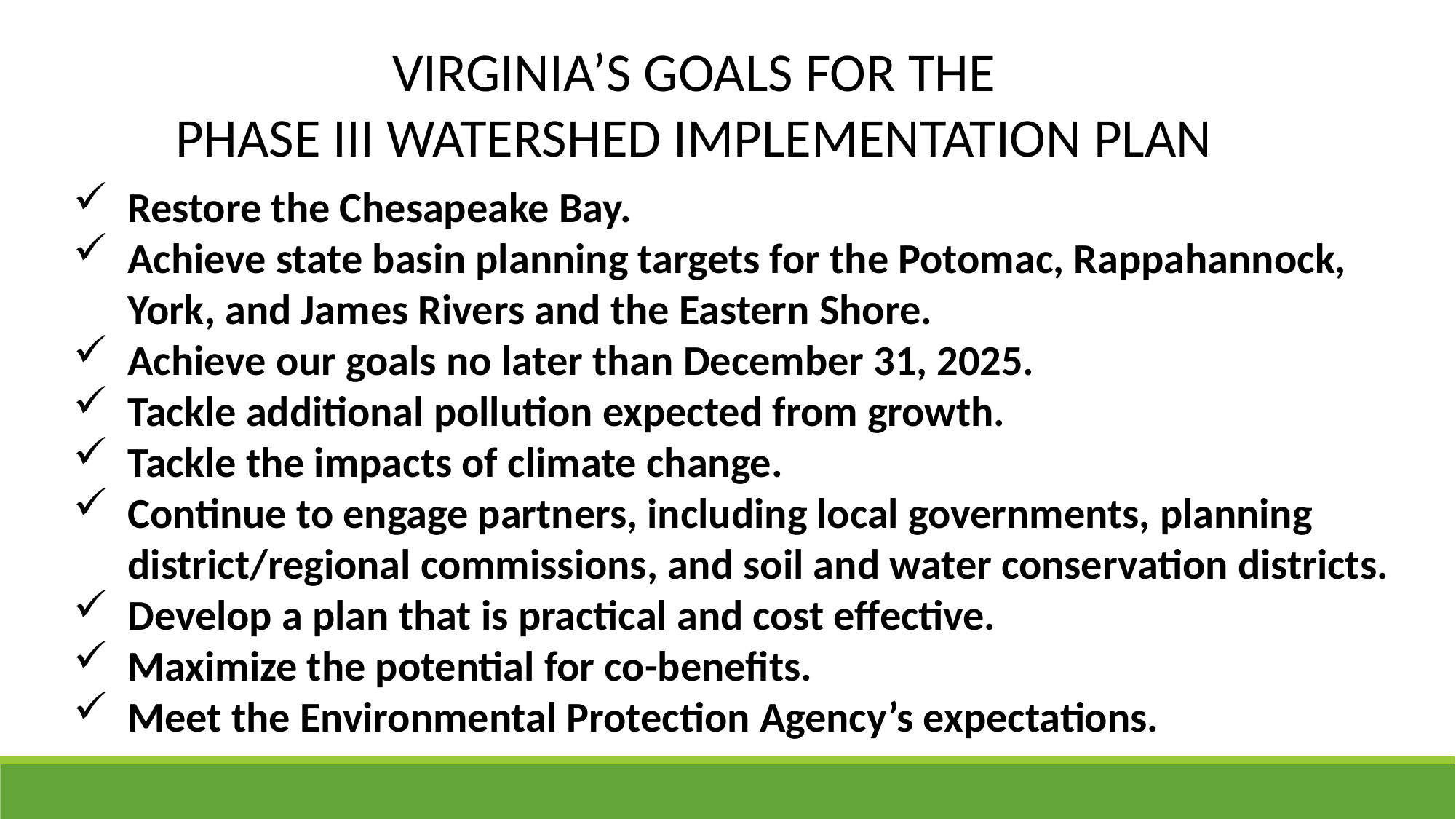

VIRGINIA’S GOALS FOR THE
PHASE III WATERSHED IMPLEMENTATION PLAN
Restore the Chesapeake Bay.
Achieve state basin planning targets for the Potomac, Rappahannock, York, and James Rivers and the Eastern Shore.
Achieve our goals no later than December 31, 2025.
Tackle additional pollution expected from growth.
Tackle the impacts of climate change.
Continue to engage partners, including local governments, planning district/regional commissions, and soil and water conservation districts.
Develop a plan that is practical and cost effective.
Maximize the potential for co-benefits.
Meet the Environmental Protection Agency’s expectations.